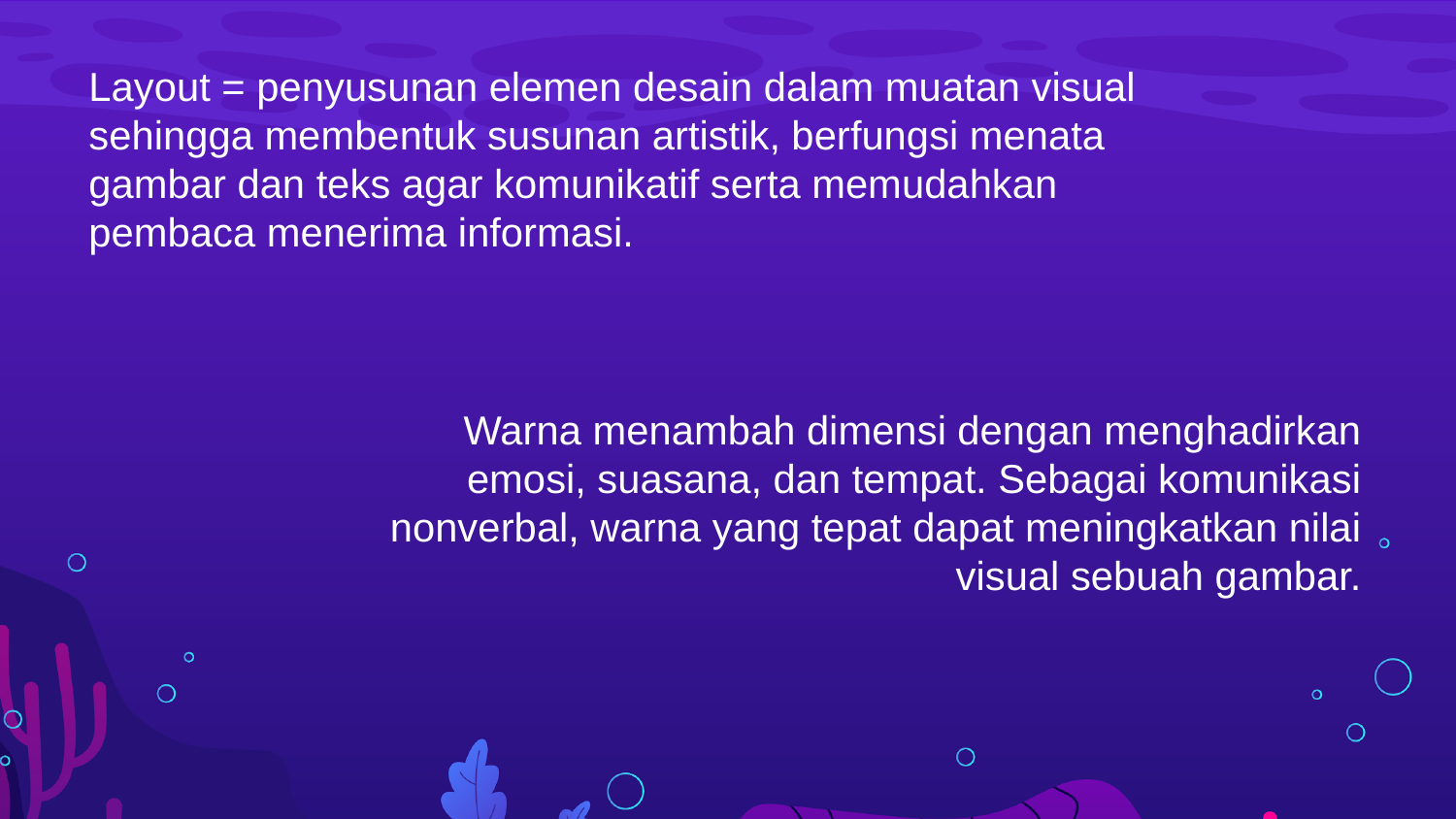

Layout = penyusunan elemen desain dalam muatan visual sehingga membentuk susunan artistik, berfungsi menata gambar dan teks agar komunikatif serta memudahkan pembaca menerima informasi.
Warna menambah dimensi dengan menghadirkan emosi, suasana, dan tempat. Sebagai komunikasi nonverbal, warna yang tepat dapat meningkatkan nilai visual sebuah gambar.